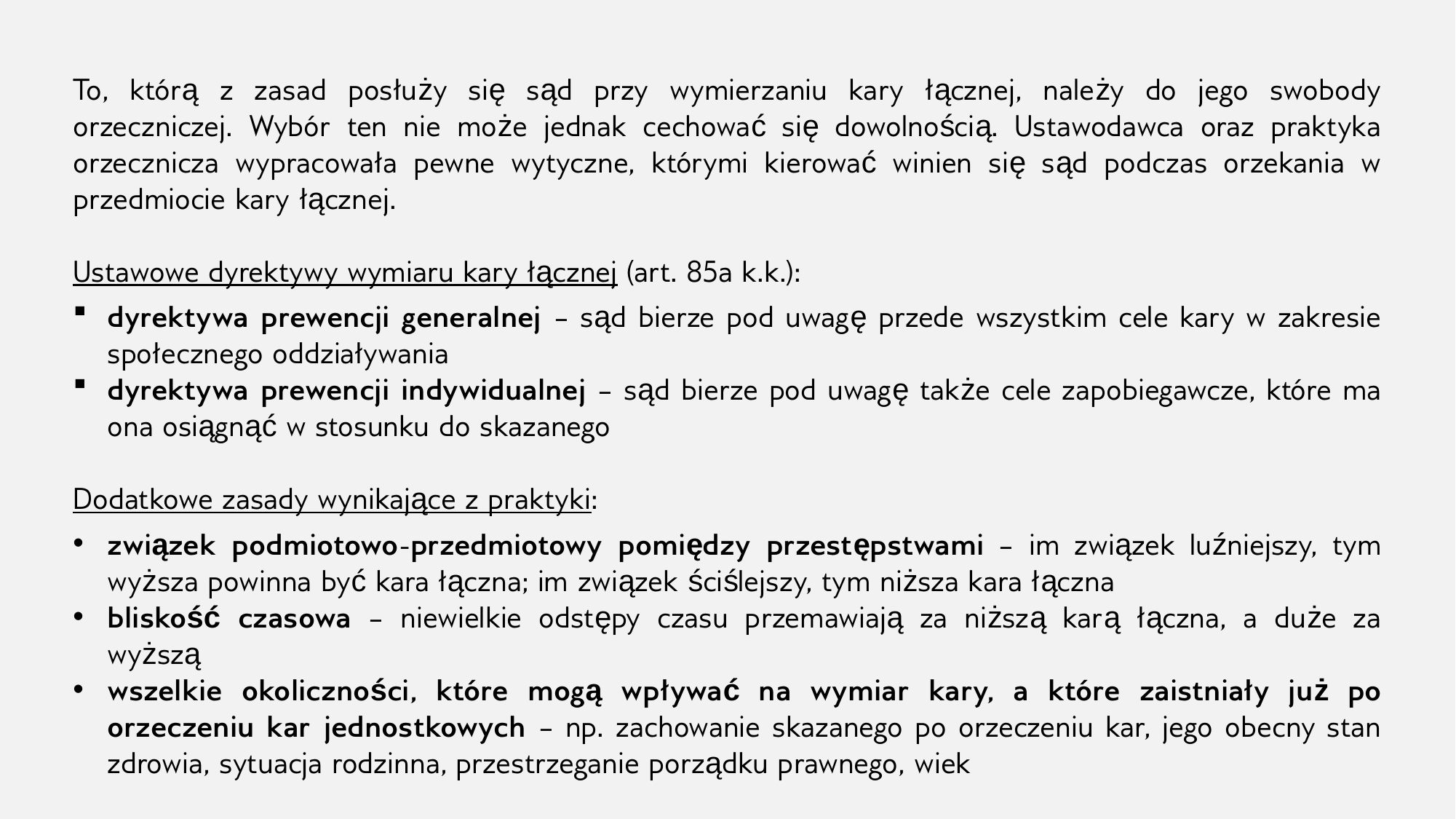

To, którą z zasad posłuży się sąd przy wymierzaniu kary łącznej, należy do jego swobody orzeczniczej. Wybór ten nie może jednak cechować się dowolnością. Ustawodawca oraz praktyka orzecznicza wypracowała pewne wytyczne, którymi kierować winien się sąd podczas orzekania w przedmiocie kary łącznej.

Ustawowe dyrektywy wymiaru kary łącznej (art. 85a k.k.):
dyrektywa prewencji generalnej – sąd bierze pod uwagę przede wszystkim cele kary w zakresie społecznego oddziaływania
dyrektywa prewencji indywidualnej – sąd bierze pod uwagę także cele zapobiegawcze, które ma ona osiągnąć w stosunku do skazanego

Dodatkowe zasady wynikające z praktyki:
związek podmiotowo-przedmiotowy pomiędzy przestępstwami – im związek luźniejszy, tym wyższa powinna być kara łączna; im związek ściślejszy, tym niższa kara łączna
bliskość czasowa – niewielkie odstępy czasu przemawiają za niższą karą łączna, a duże za wyższą
wszelkie okoliczności, które mogą wpływać na wymiar kary, a które zaistniały już po orzeczeniu kar jednostkowych – np. zachowanie skazanego po orzeczeniu kar, jego obecny stan zdrowia, sytuacja rodzinna, przestrzeganie porządku prawnego, wiek